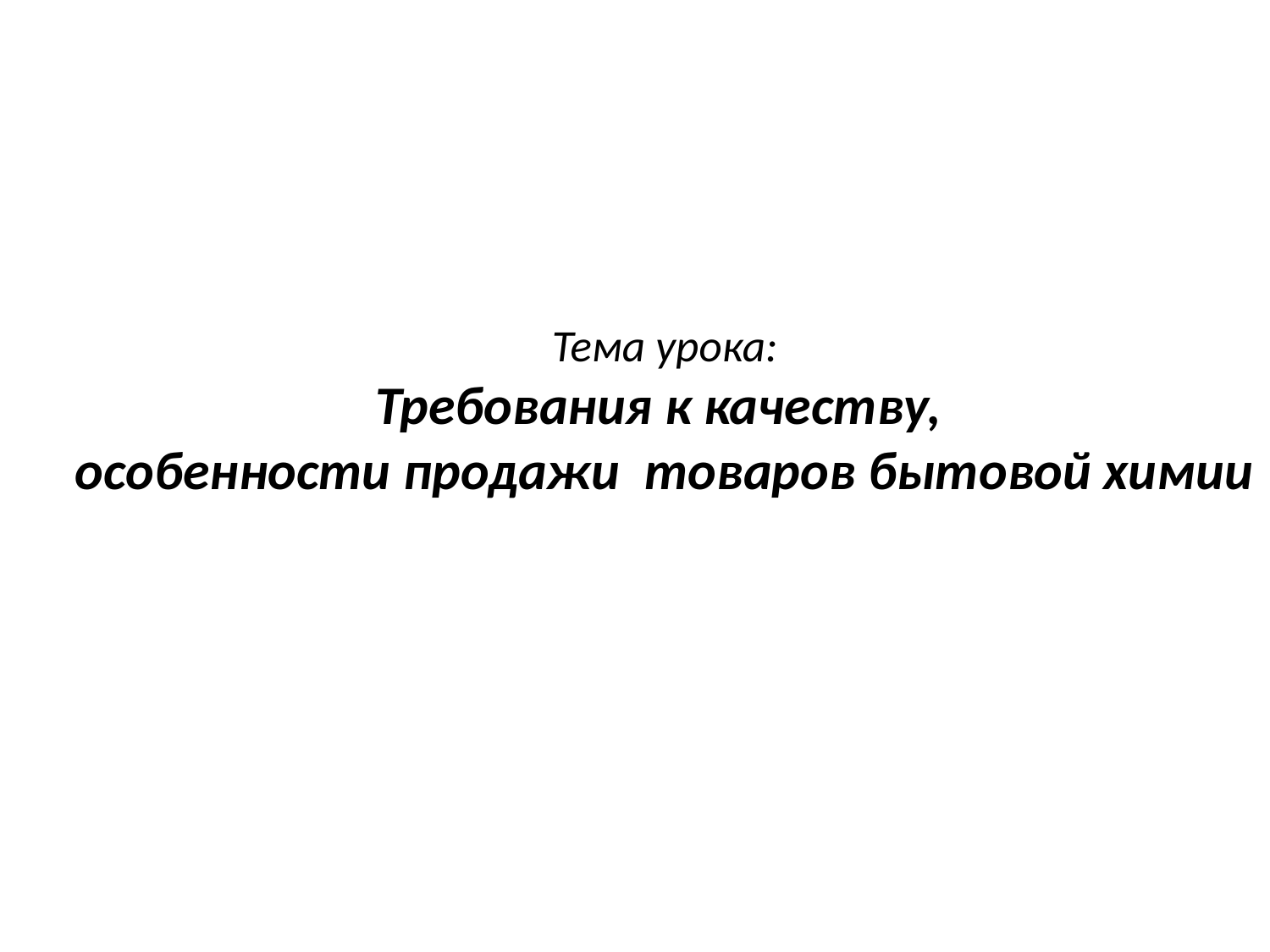

# Тема урока: Требования к качеству, особенности продажи  товаров бытовой химии